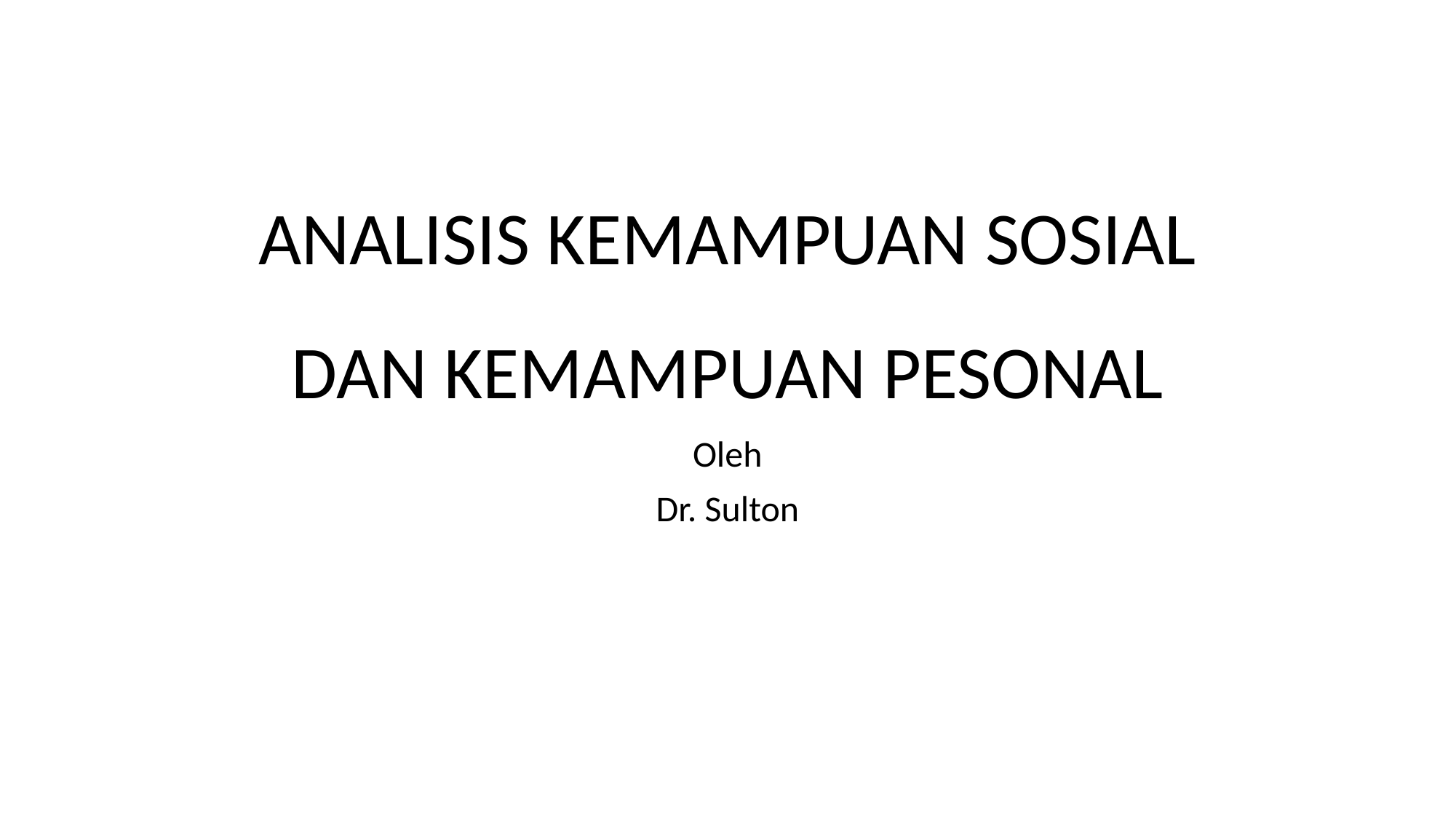

# ANALISIS KEMAMPUAN SOSIAL DAN KEMAMPUAN PESONAL
Oleh
Dr. Sulton